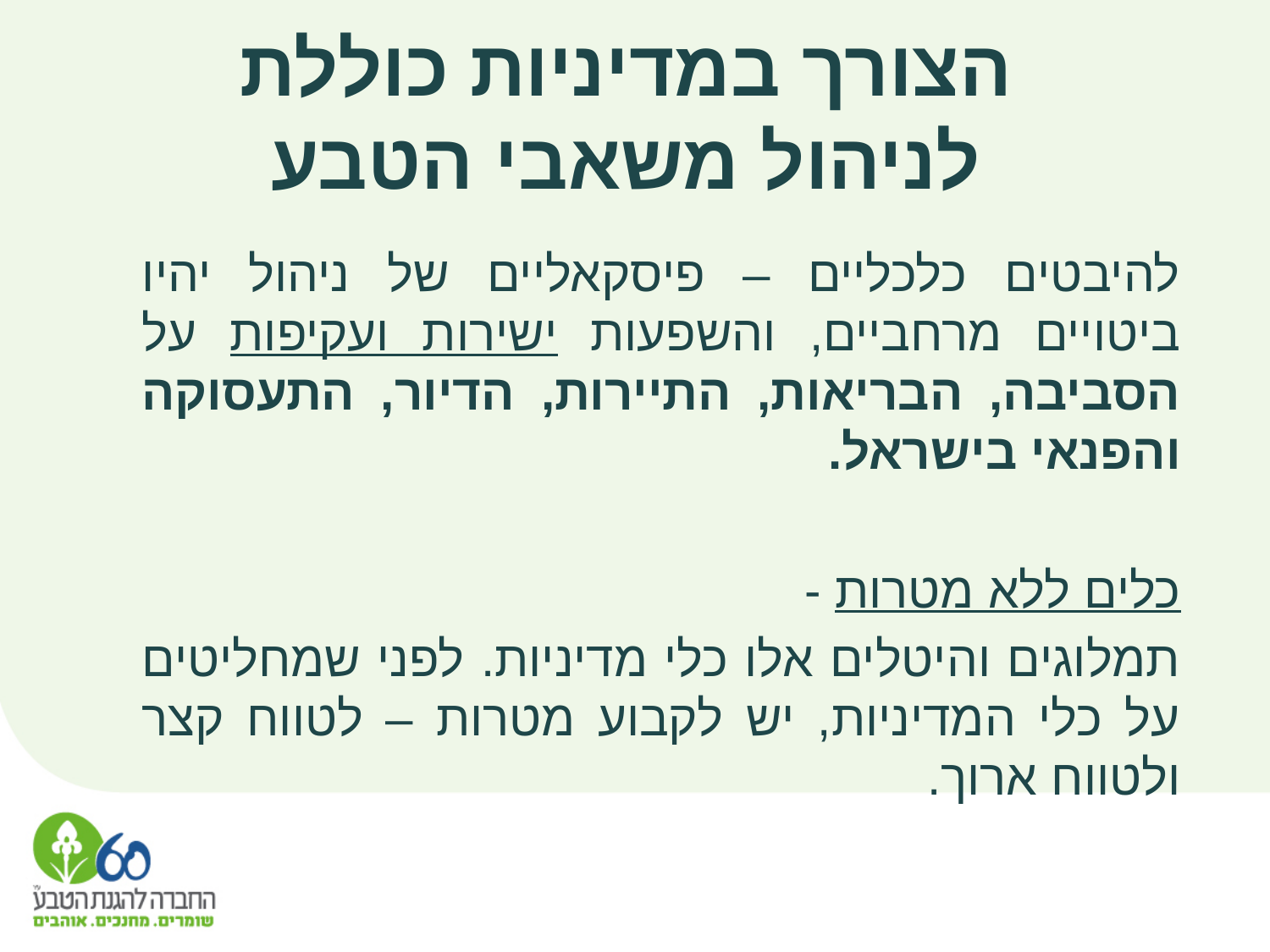

הצורך במדיניות כוללת לניהול משאבי הטבע
להיבטים כלכליים – פיסקאליים של ניהול יהיו ביטויים מרחביים, והשפעות ישירות ועקיפות על הסביבה, הבריאות, התיירות, הדיור, התעסוקה והפנאי בישראל.

כלים ללא מטרות -
תמלוגים והיטלים אלו כלי מדיניות. לפני שמחליטים על כלי המדיניות, יש לקבוע מטרות – לטווח קצר ולטווח ארוך.